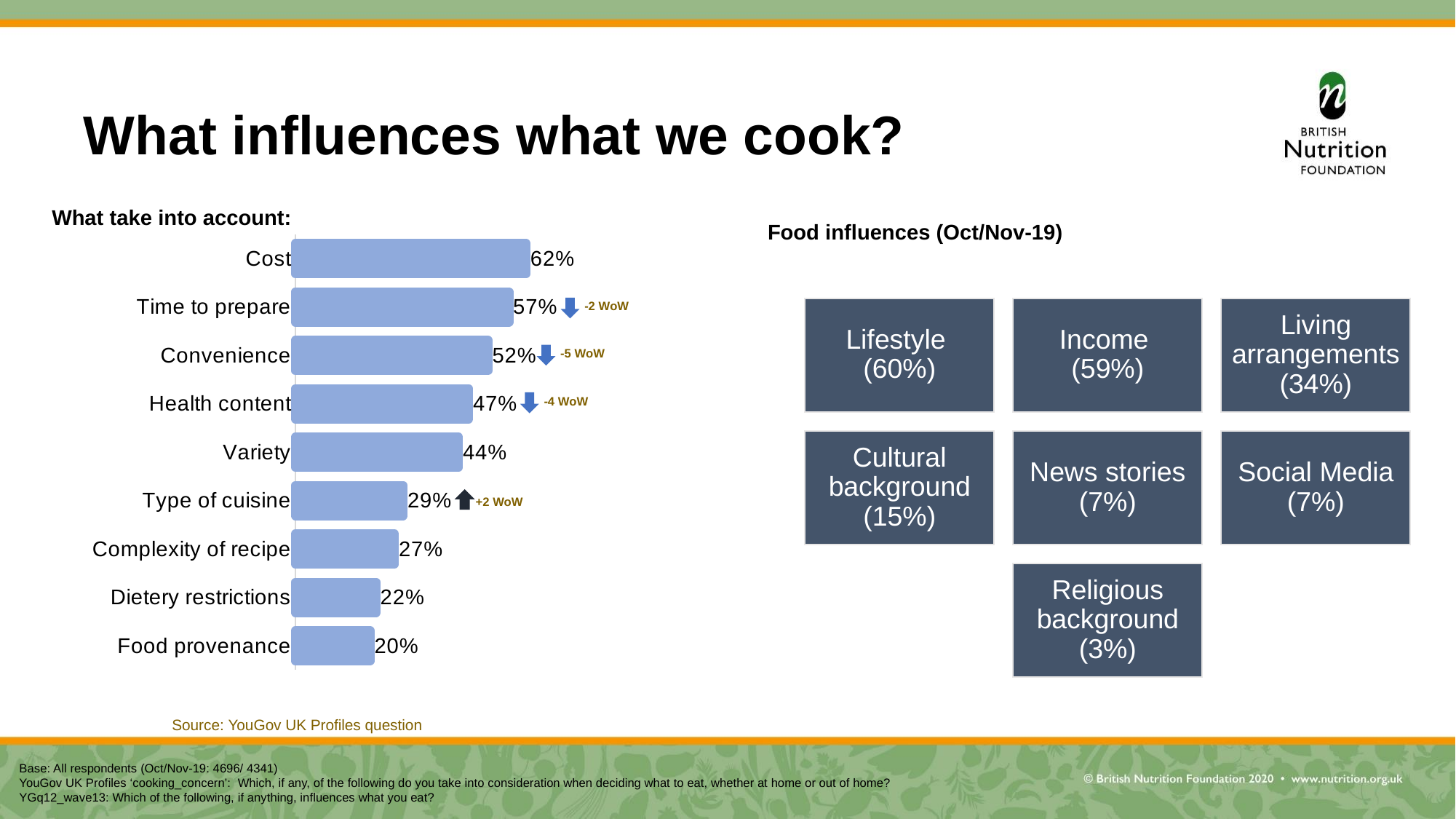

# What influences what we cook?
What take into account:
Food influences (Oct/Nov-19)

### Chart

| Category | Column2 |
|---|---|
| Cost | 0.62 |
| Time to prepare | 0.5738 |
| Convenience | 0.5178 |
| Health content | 0.4657 |
| Variety | 0.4385 |
| Type of cuisine | 0.2896 |
| Complexity of recipe | 0.2662 |
| Dietery restrictions | 0.2167 |
| Food provenance | 0.2005 |
Lifestyle  (60%)
Income  (59%)
Living arrangements (34%)
Cultural background (15%)
News stories (7%)
Social Media (7%)
Religious background (3%)
-2 WoW

-5 WoW

-4 WoW

+2 WoW

Source: YouGov UK Profiles question
Base: All respondents (Oct/Nov-19: 4696/ 4341)
YouGov UK Profiles ‘cooking_concern’:  Which, if any, of the following do you take into consideration when deciding what to eat, whether at home or out of home?
YGq12_wave13: Which of the following, if anything, influences what you eat?